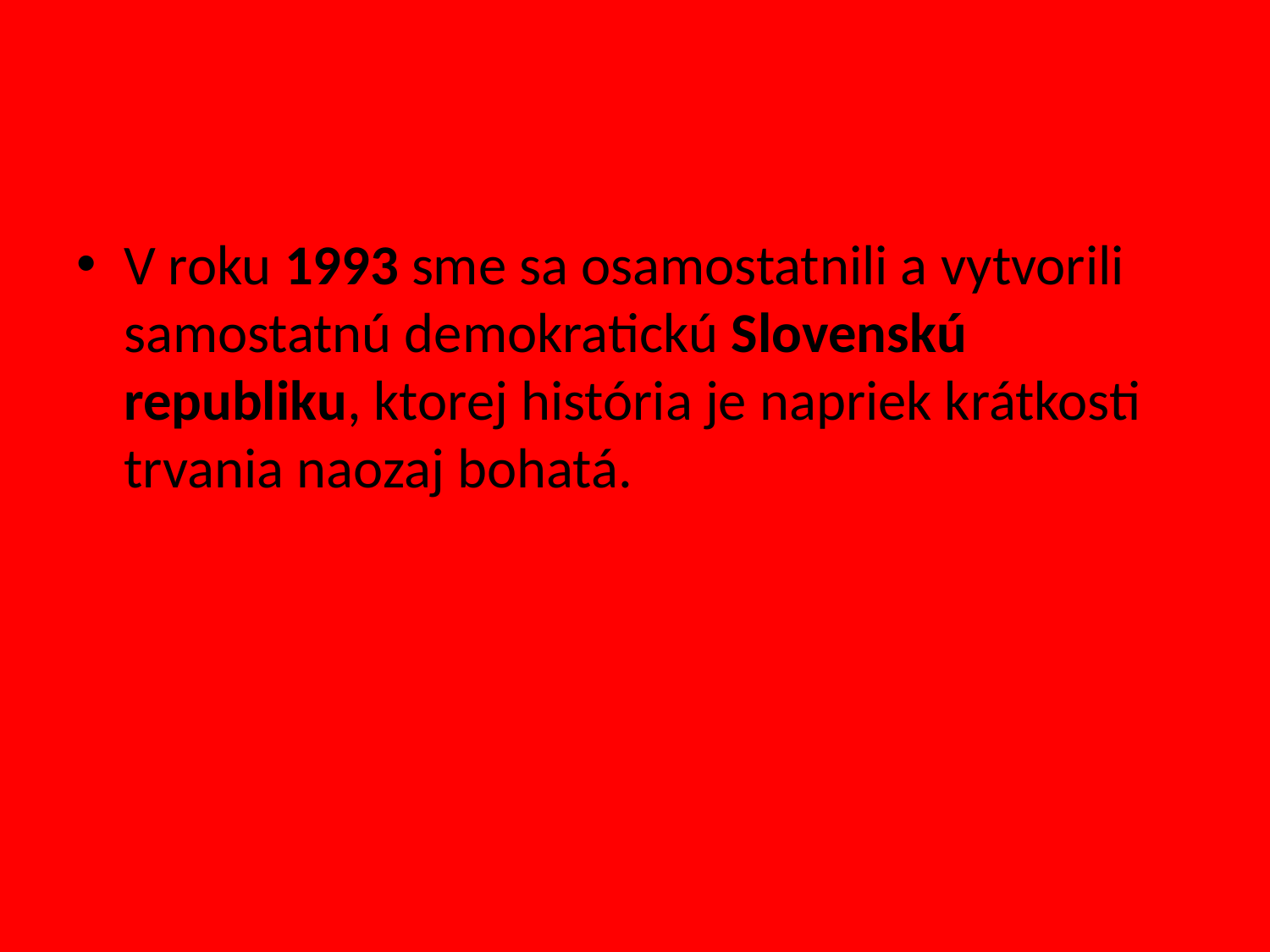

V roku 1993 sme sa osamostatnili a vytvorili samostatnú demokratickú Slovenskú republiku, ktorej história je napriek krátkosti trvania naozaj bohatá.